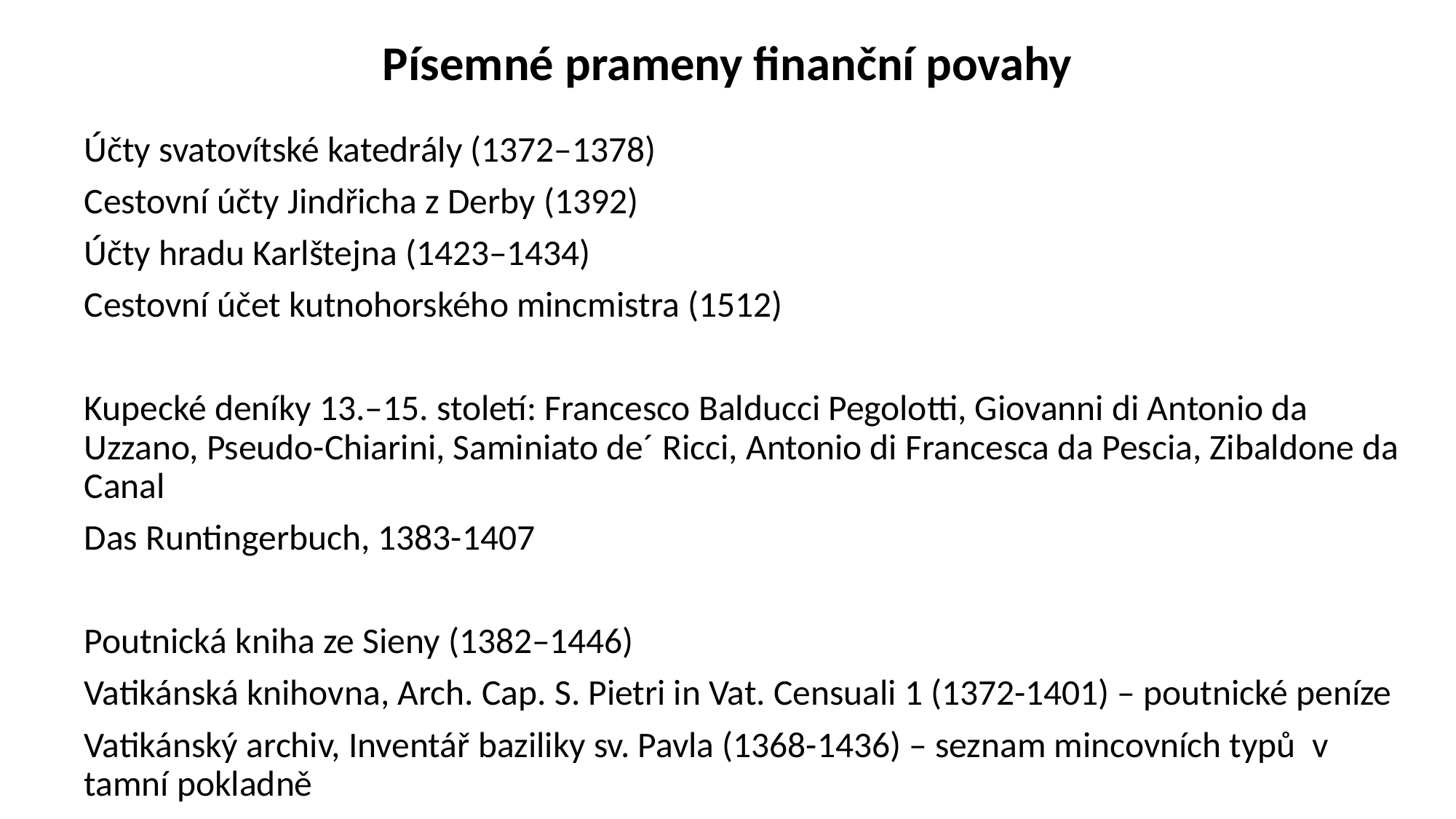

# Písemné prameny finanční povahy
Účty svatovítské katedrály (1372–1378)
Cestovní účty Jindřicha z Derby (1392)
Účty hradu Karlštejna (1423–1434)
Cestovní účet kutnohorského mincmistra (1512)

Kupecké deníky 13.–15. století: Francesco Balducci Pegolotti, Giovanni di Antonio da Uzzano, Pseudo-Chiarini, Saminiato de´ Ricci, Antonio di Francesca da Pescia, Zibaldone da Canal
Das Runtingerbuch, 1383-1407

Poutnická kniha ze Sieny (1382–1446)
Vatikánská knihovna, Arch. Cap. S. Pietri in Vat. Censuali 1 (1372-1401) – poutnické peníze
Vatikánský archiv, Inventář baziliky sv. Pavla (1368-1436) – seznam mincovních typů  v tamní pokladně